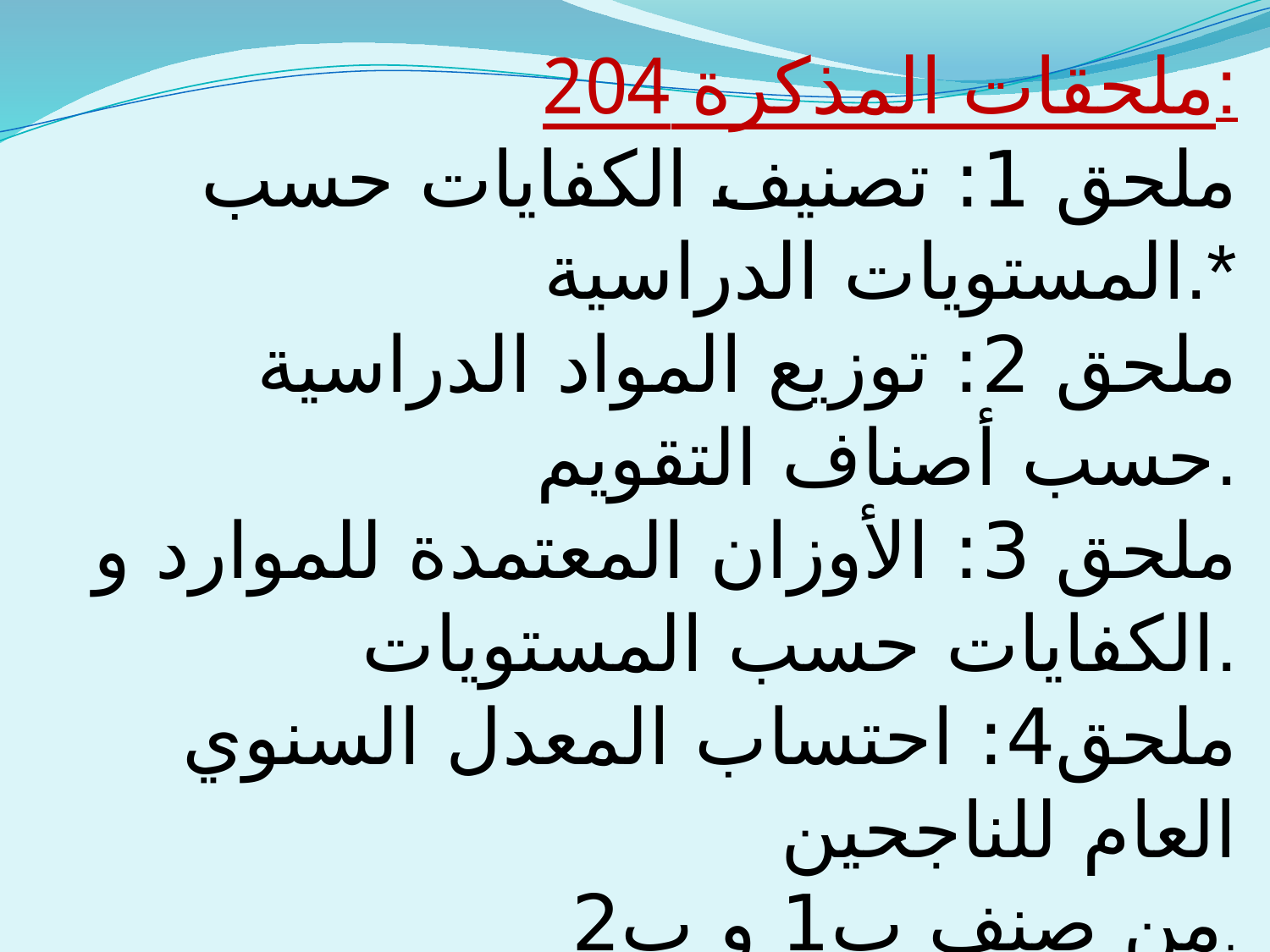

ملحقات المذكرة 204:
ملحق 1: تصنيف الكفايات حسب المستويات الدراسية.*
ملحق 2: توزيع المواد الدراسية حسب أصناف التقويم.
ملحق 3: الأوزان المعتمدة للموارد و الكفايات حسب المستويات.
ملحق4: احتساب المعدل السنوي العام للناجحين
من صنف ب1 و ب2.